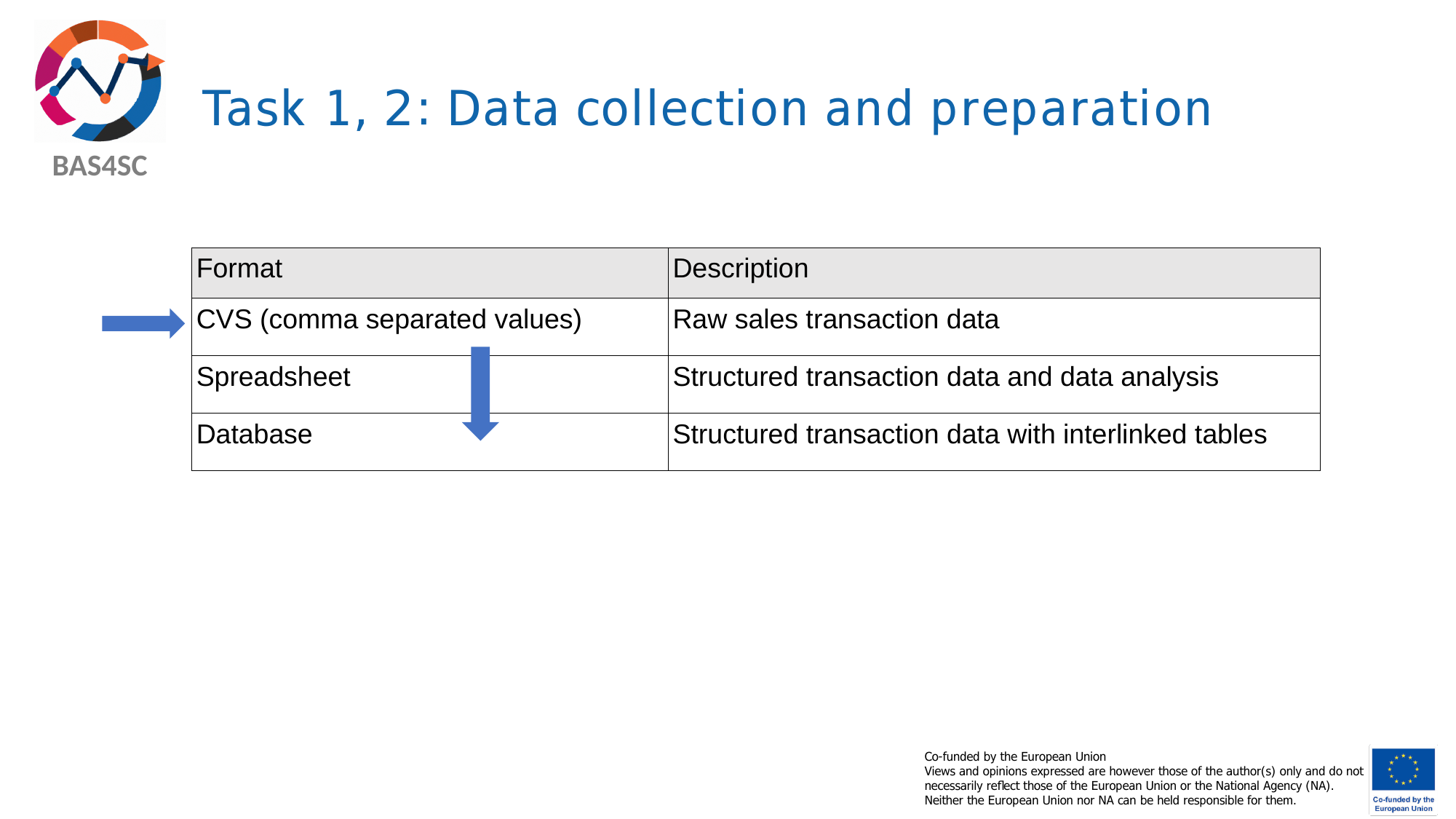

# Task 1, 2: Data collection and preparation
| Format | Description |
| --- | --- |
| CVS (comma separated values) | Raw sales transaction data |
| Spreadsheet | Structured transaction data and data analysis |
| Database | Structured transaction data with interlinked tables |